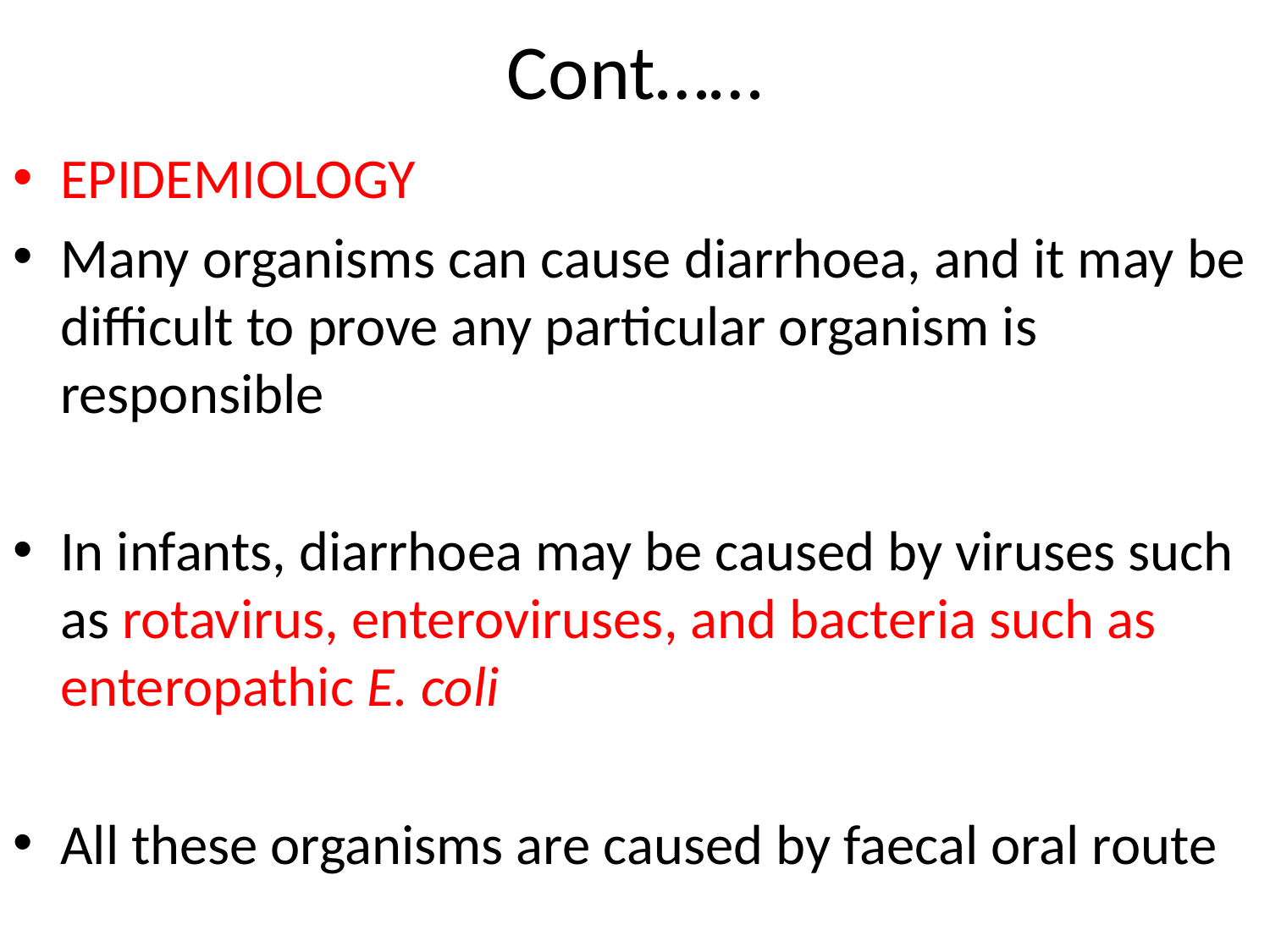

# Cont……
EPIDEMIOLOGY
Many organisms can cause diarrhoea, and it may be difficult to prove any particular organism is responsible

In infants, diarrhoea may be caused by viruses such as rotavirus, enteroviruses, and bacteria such as enteropathic E. coli

All these organisms are caused by faecal oral route